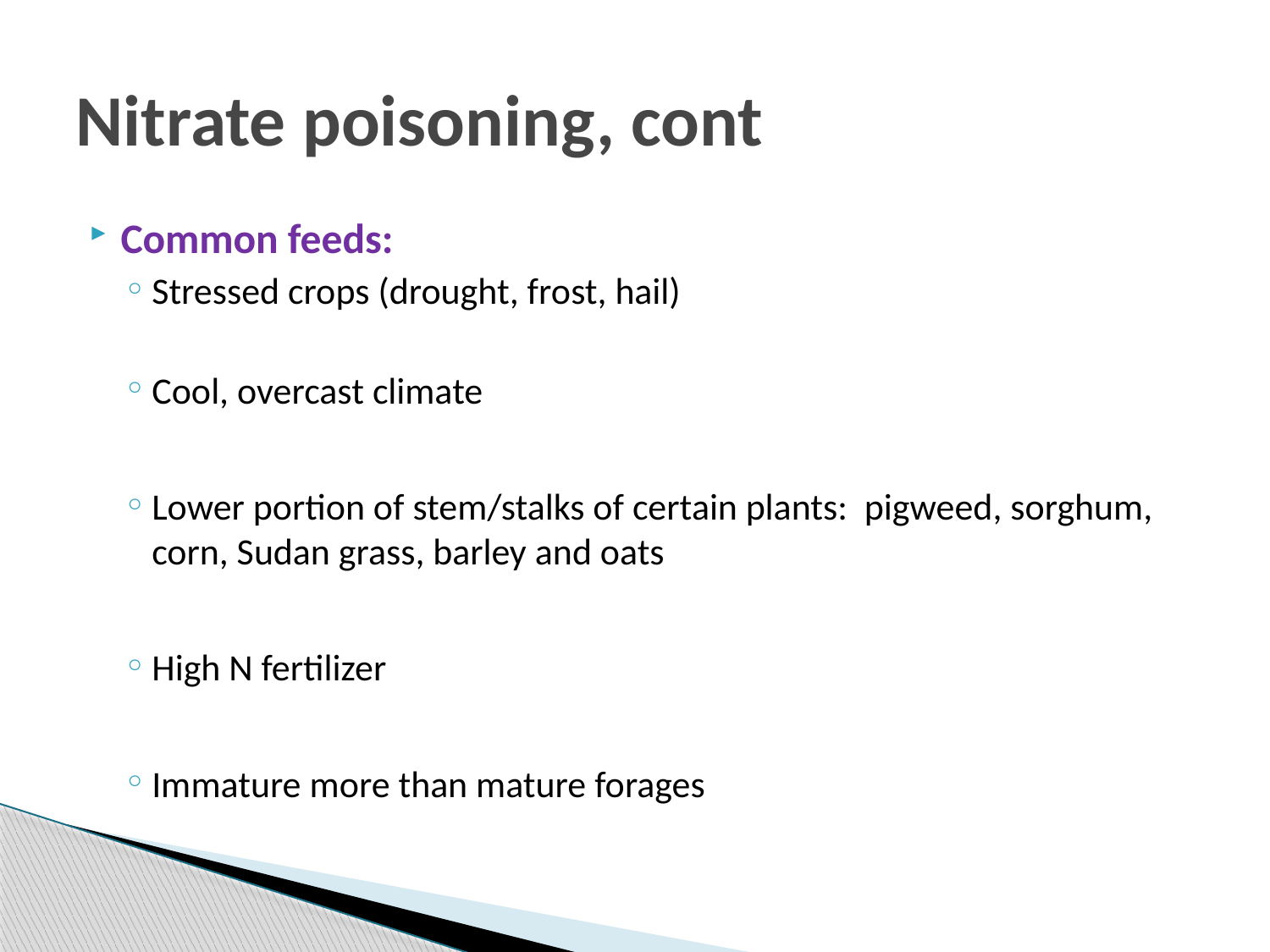

# Nitrate poisoning, cont
Common feeds:
Stressed crops (drought, frost, hail)

Cool, overcast climate

Lower portion of stem/stalks of certain plants:  pigweed, sorghum, corn, Sudan grass, barley and oats

High N fertilizer

Immature more than mature forages